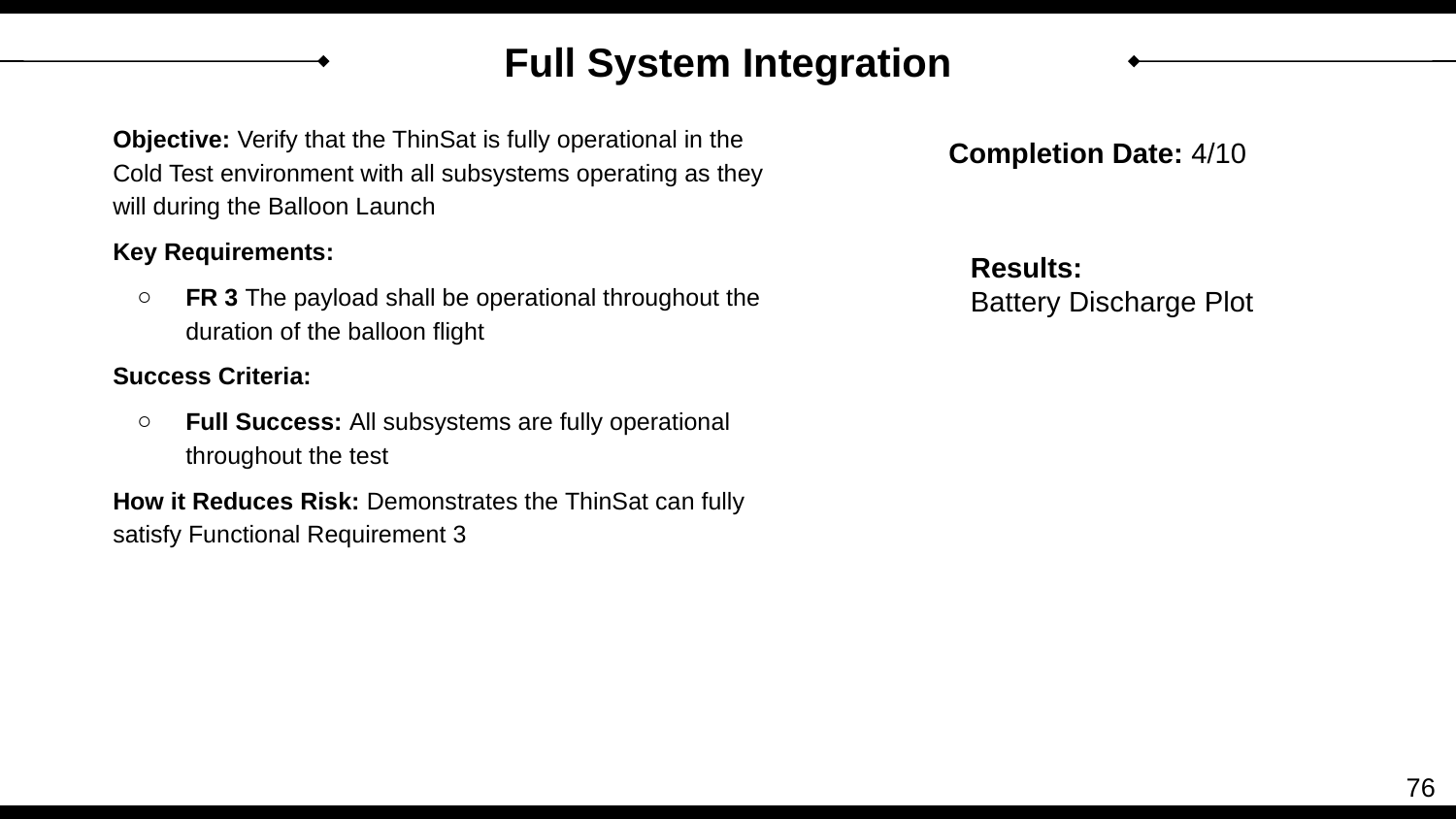

# Full System Integration
Objective: Verify that the ThinSat is fully operational in the Cold Test environment with all subsystems operating as they will during the Balloon Launch
Key Requirements:
FR 3 The payload shall be operational throughout the duration of the balloon flight
Success Criteria:
Full Success: All subsystems are fully operational throughout the test
How it Reduces Risk: Demonstrates the ThinSat can fully satisfy Functional Requirement 3
Completion Date: 4/10
Results:
Battery Discharge Plot
76